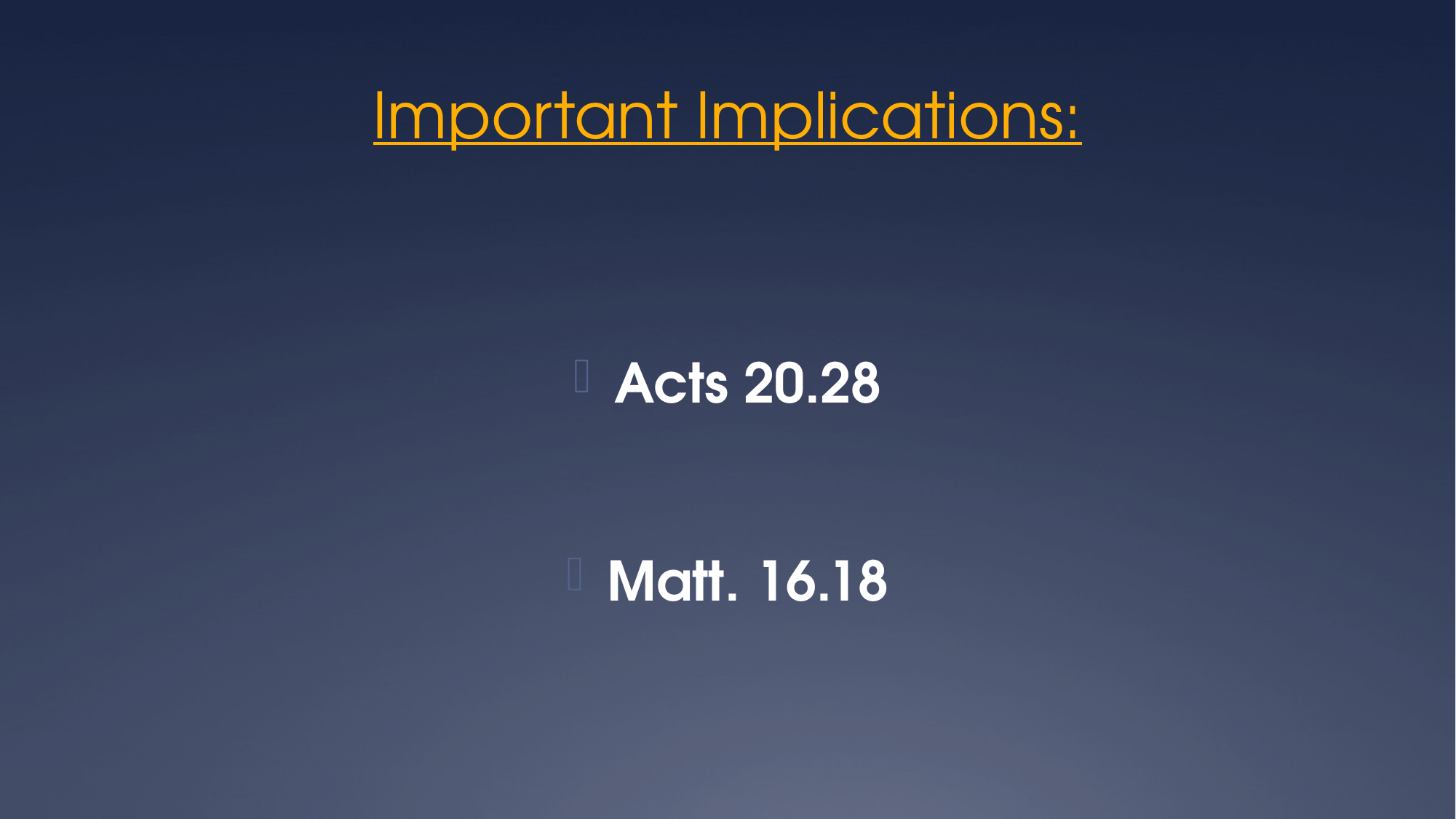

# Important Implications:

Acts 20.28

Matt. 16.18